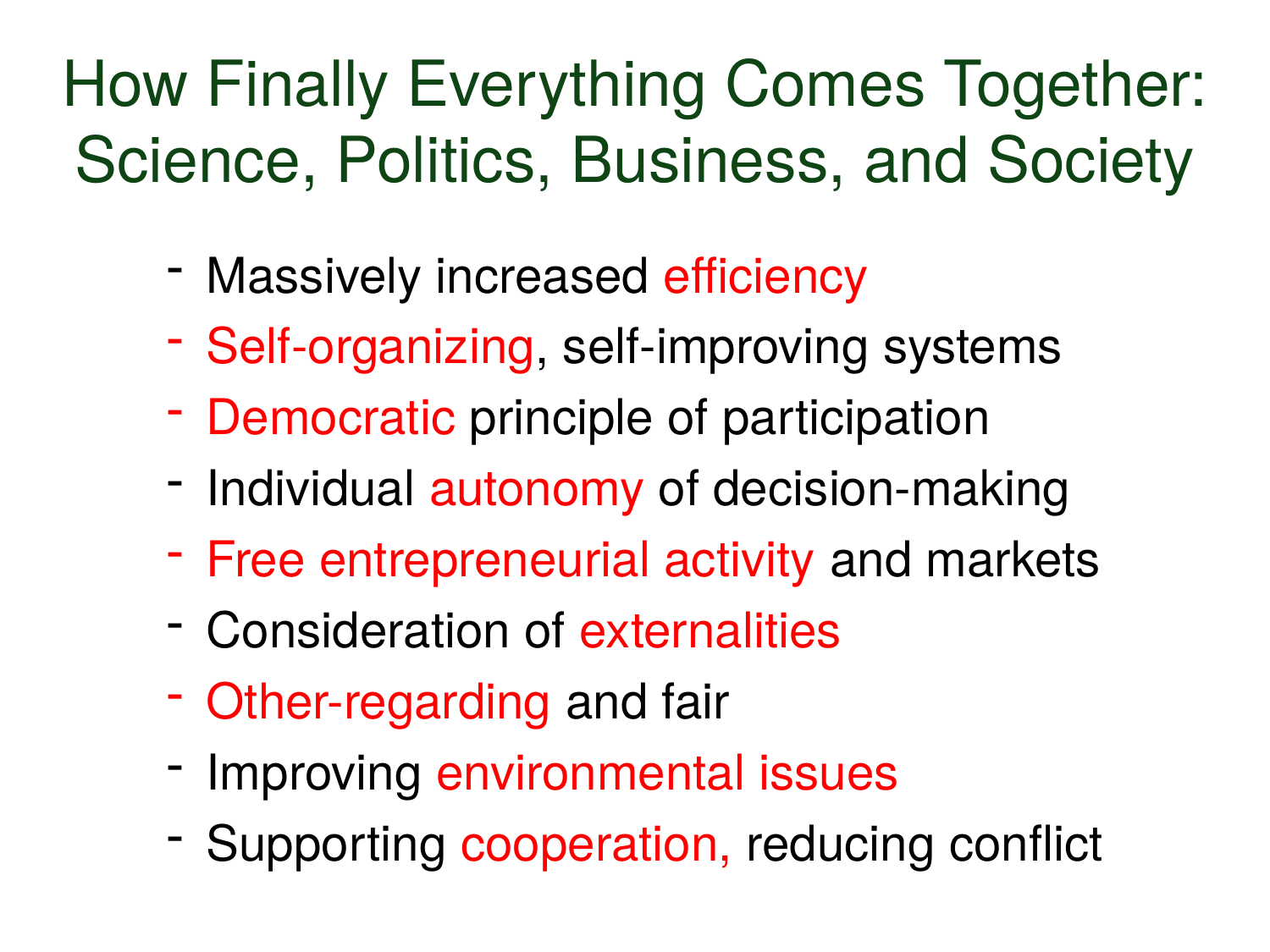

How Finally Everything Comes Together: Science, Politics, Business, and Society
Massively increased efficiency
Self-organizing, self-improving systems
Democratic principle of participation
Individual autonomy of decision-making
Free entrepreneurial activity and markets
Consideration of externalities
Other-regarding and fair
Improving environmental issues
Supporting cooperation, reducing conflict